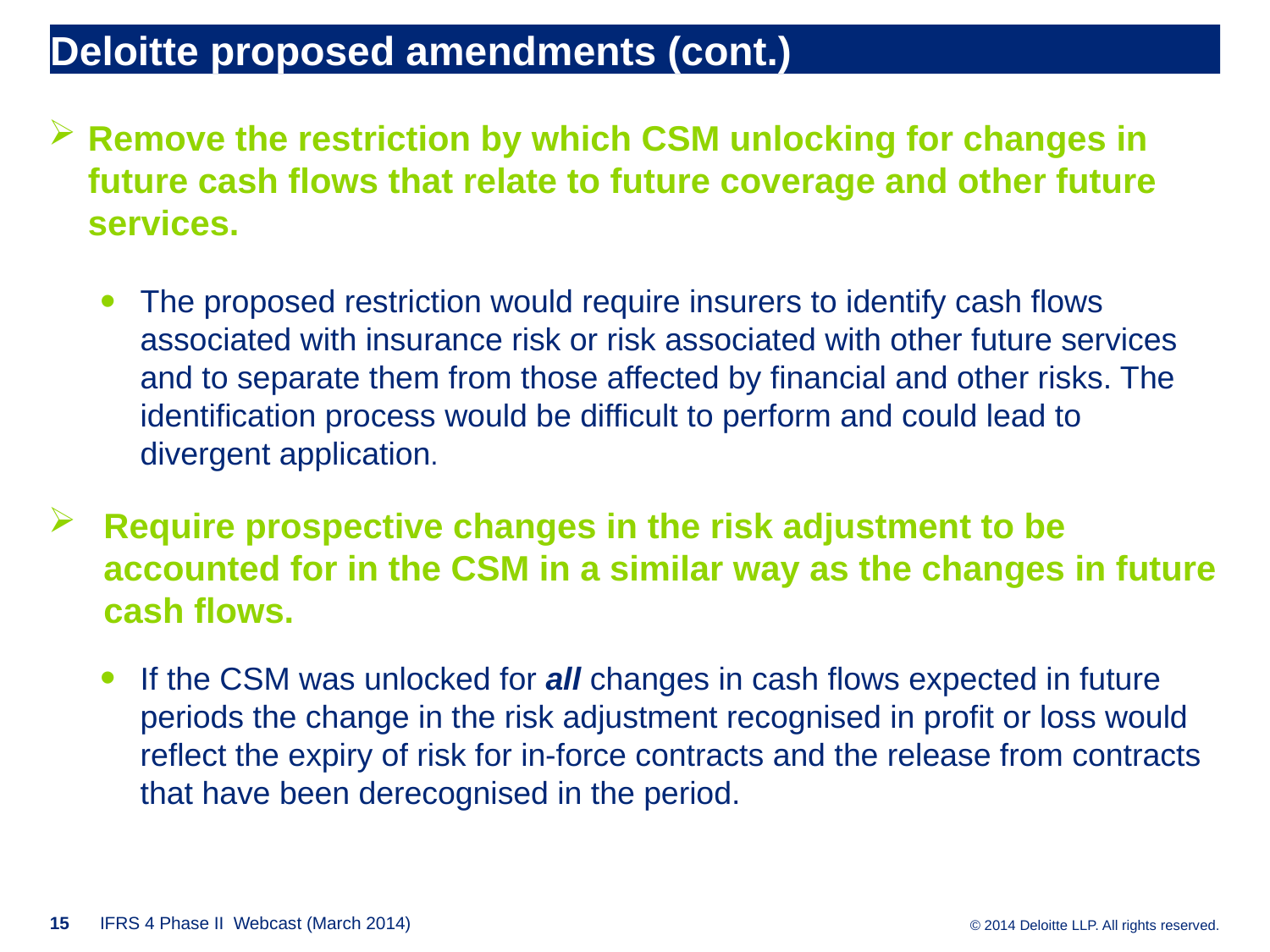

# Deloitte proposed amendments (cont.)
Remove the restriction by which CSM unlocking for changes in future cash flows that relate to future coverage and other future services.
The proposed restriction would require insurers to identify cash flows associated with insurance risk or risk associated with other future services and to separate them from those affected by financial and other risks. The identification process would be difficult to perform and could lead to divergent application.
Require prospective changes in the risk adjustment to be accounted for in the CSM in a similar way as the changes in future cash flows.
If the CSM was unlocked for all changes in cash flows expected in future periods the change in the risk adjustment recognised in profit or loss would reflect the expiry of risk for in-force contracts and the release from contracts that have been derecognised in the period.

15
IFRS 4 Phase II  Webcast (March 2014)